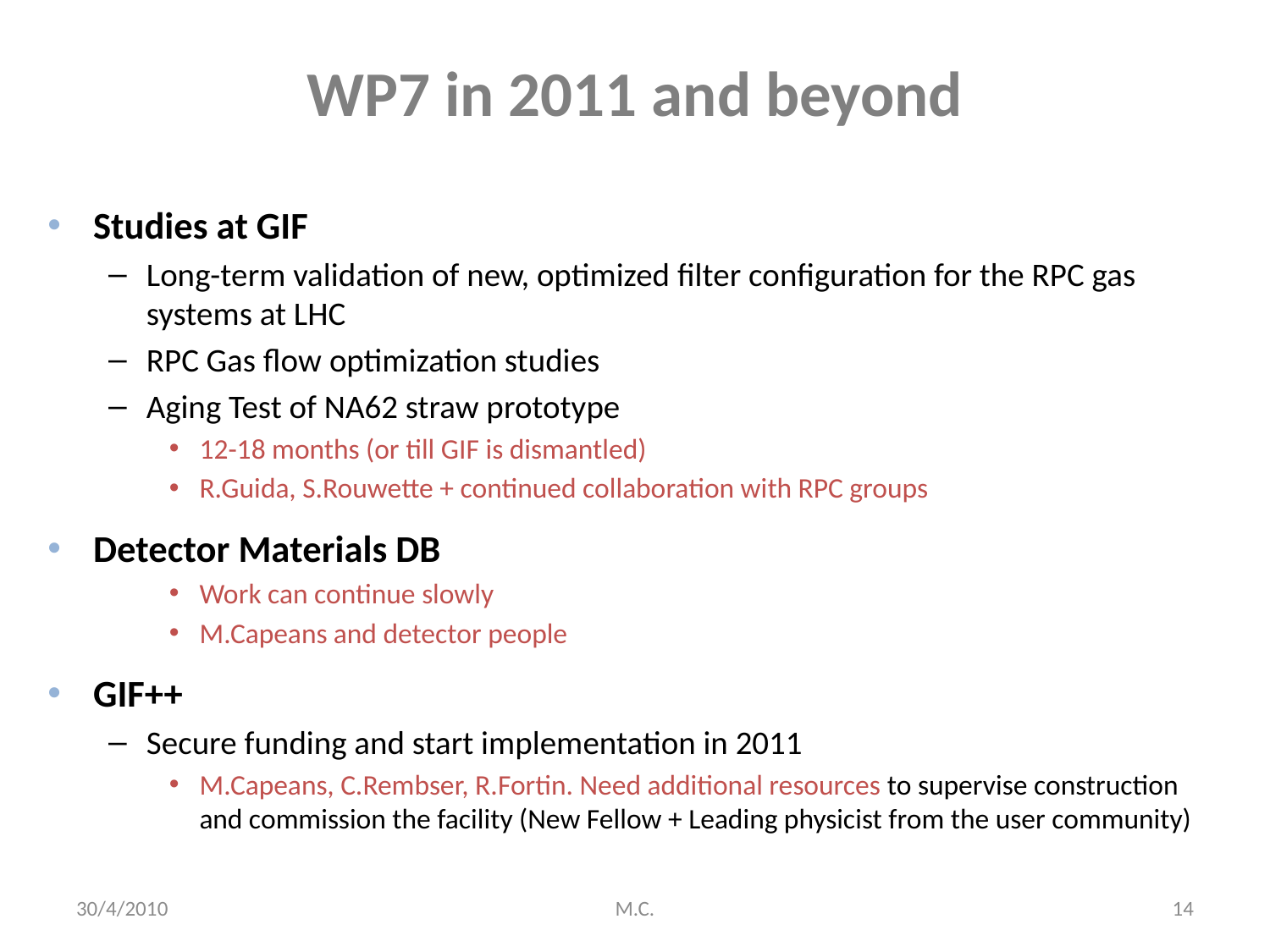

# WP7 in 2011 and beyond
Studies at GIF
Long-term validation of new, optimized filter configuration for the RPC gas systems at LHC
RPC Gas flow optimization studies
Aging Test of NA62 straw prototype
12-18 months (or till GIF is dismantled)
R.Guida, S.Rouwette + continued collaboration with RPC groups
Detector Materials DB
Work can continue slowly
M.Capeans and detector people
GIF++
Secure funding and start implementation in 2011
M.Capeans, C.Rembser, R.Fortin. Need additional resources to supervise construction and commission the facility (New Fellow + Leading physicist from the user community)
30/4/2010
M.C.
14